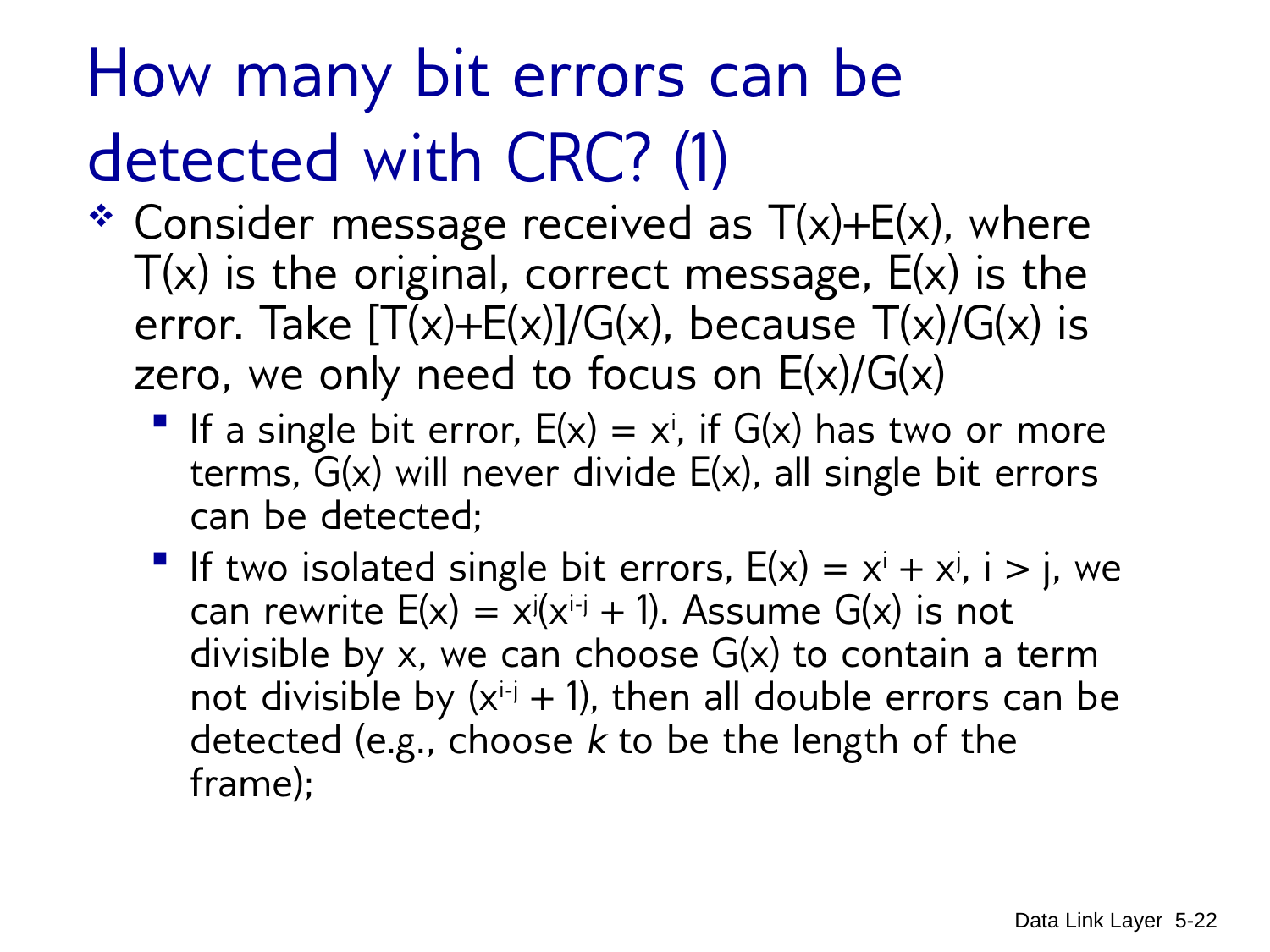

# How many bit errors can be detected with CRC? (1)
Consider message received as T(x)+E(x), where T(x) is the original, correct message, E(x) is the error. Take [T(x)+E(x)]/G(x), because T(x)/G(x) is zero, we only need to focus on E(x)/G(x)
If a single bit error, E(x) = xi, if G(x) has two or more terms, G(x) will never divide E(x), all single bit errors can be detected;
If two isolated single bit errors, E(x) = xi + xj, i > j, we can rewrite E(x) = xj(xi-j + 1). Assume G(x) is not divisible by x, we can choose G(x) to contain a term not divisible by (xi-j + 1), then all double errors can be detected (e.g., choose k to be the length of the frame);

Data Link Layer
5-22